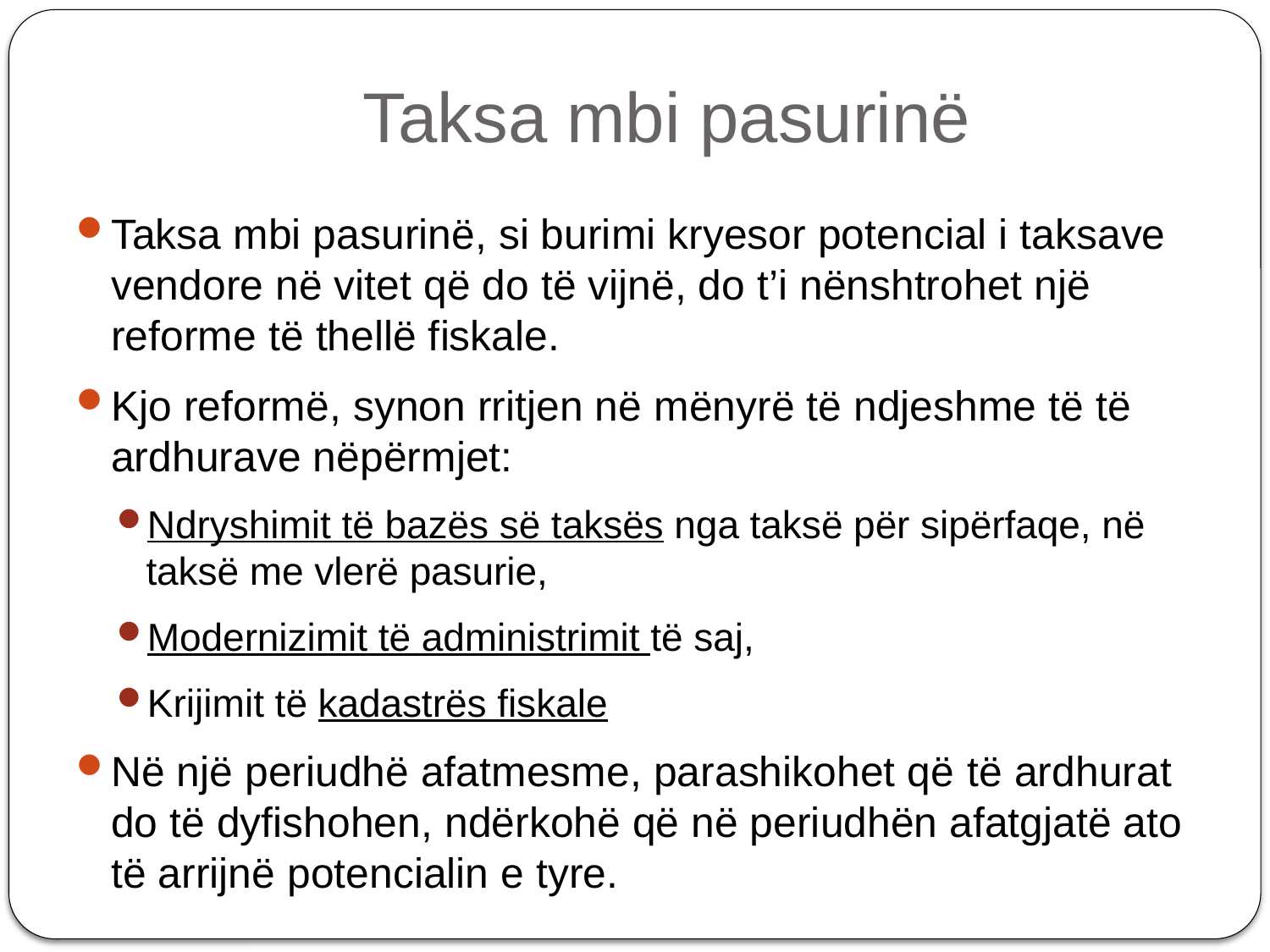

# Taksa mbi pasurinë
Taksa mbi pasurinë, si burimi kryesor potencial i taksave vendore në vitet që do të vijnë, do t’i nënshtrohet një reforme të thellë fiskale.
Kjo reformë, synon rritjen në mënyrë të ndjeshme të të ardhurave nëpërmjet:
Ndryshimit të bazës së taksës nga taksë për sipërfaqe, në taksë me vlerë pasurie,
Modernizimit të administrimit të saj,
Krijimit të kadastrës fiskale
Në një periudhë afatmesme, parashikohet që të ardhurat do të dyfishohen, ndërkohë që në periudhën afatgjatë ato të arrijnë potencialin e tyre.